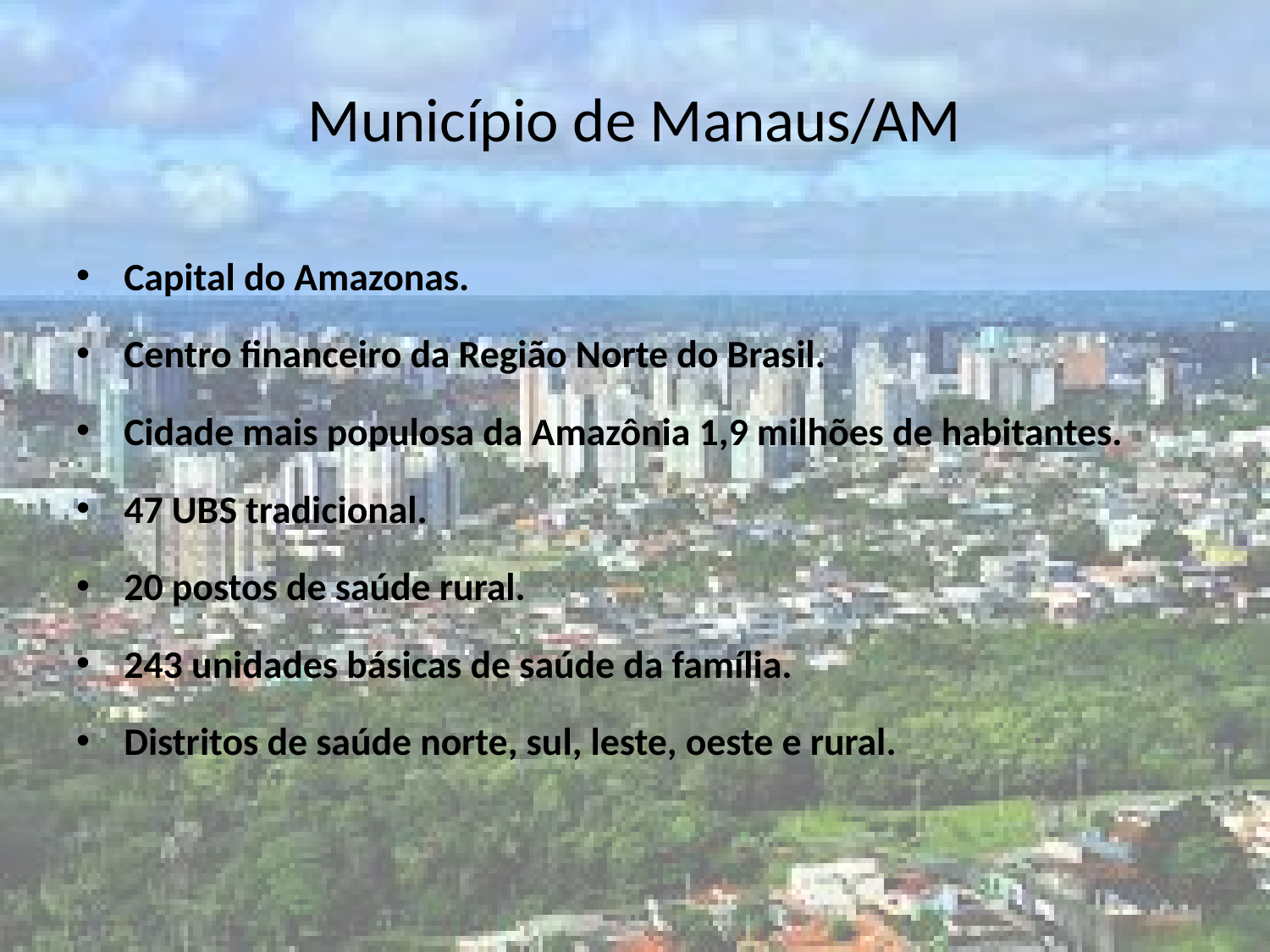

# Município de Manaus/AM
Capital do Amazonas.
Centro financeiro da Região Norte do Brasil.
Cidade mais populosa da Amazônia 1,9 milhões de habitantes.
47 UBS tradicional.
20 postos de saúde rural.
243 unidades básicas de saúde da família.
Distritos de saúde norte, sul, leste, oeste e rural.